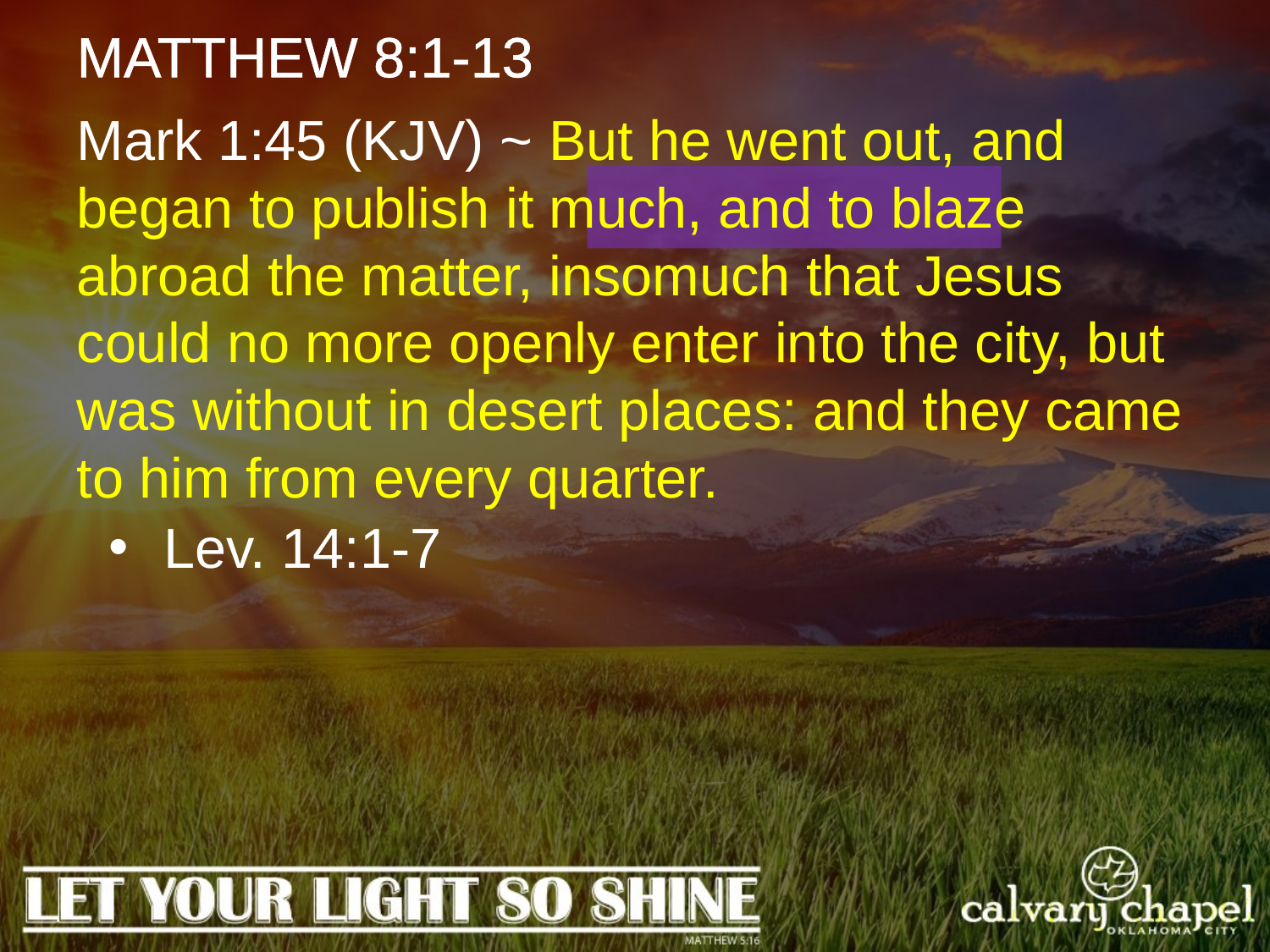

MATTHEW 8:1-13
Mark 1:45 (KJV) ~ But he went out, and began to publish it much, and to blaze abroad the matter, insomuch that Jesus could no more openly enter into the city, but was without in desert places: and they came to him from every quarter.

 Lev. 14:1-7